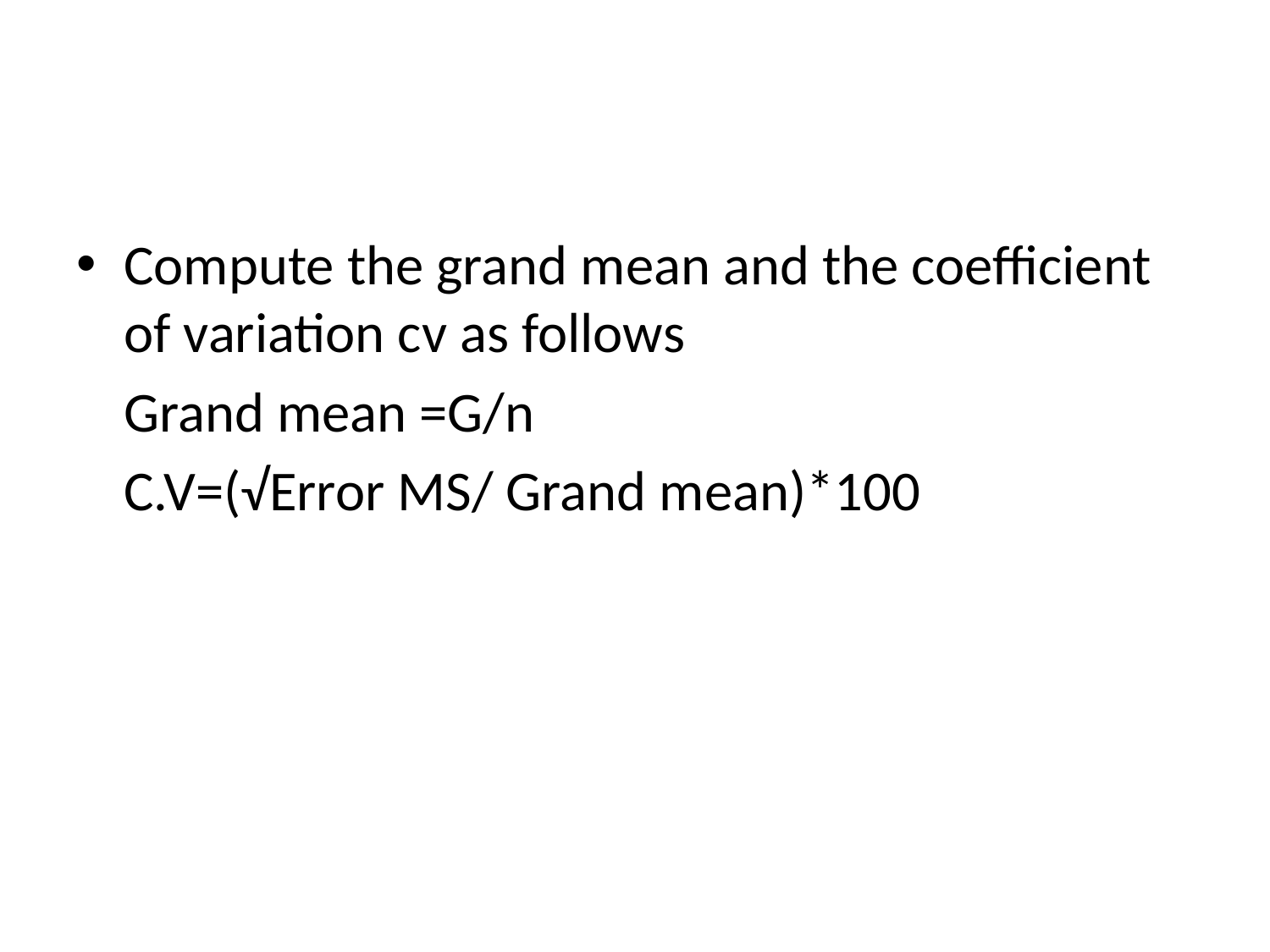

Compute the grand mean and the coefficient of variation cv as follows
	Grand mean =G/n
	C.V=(√Error MS/ Grand mean)*100